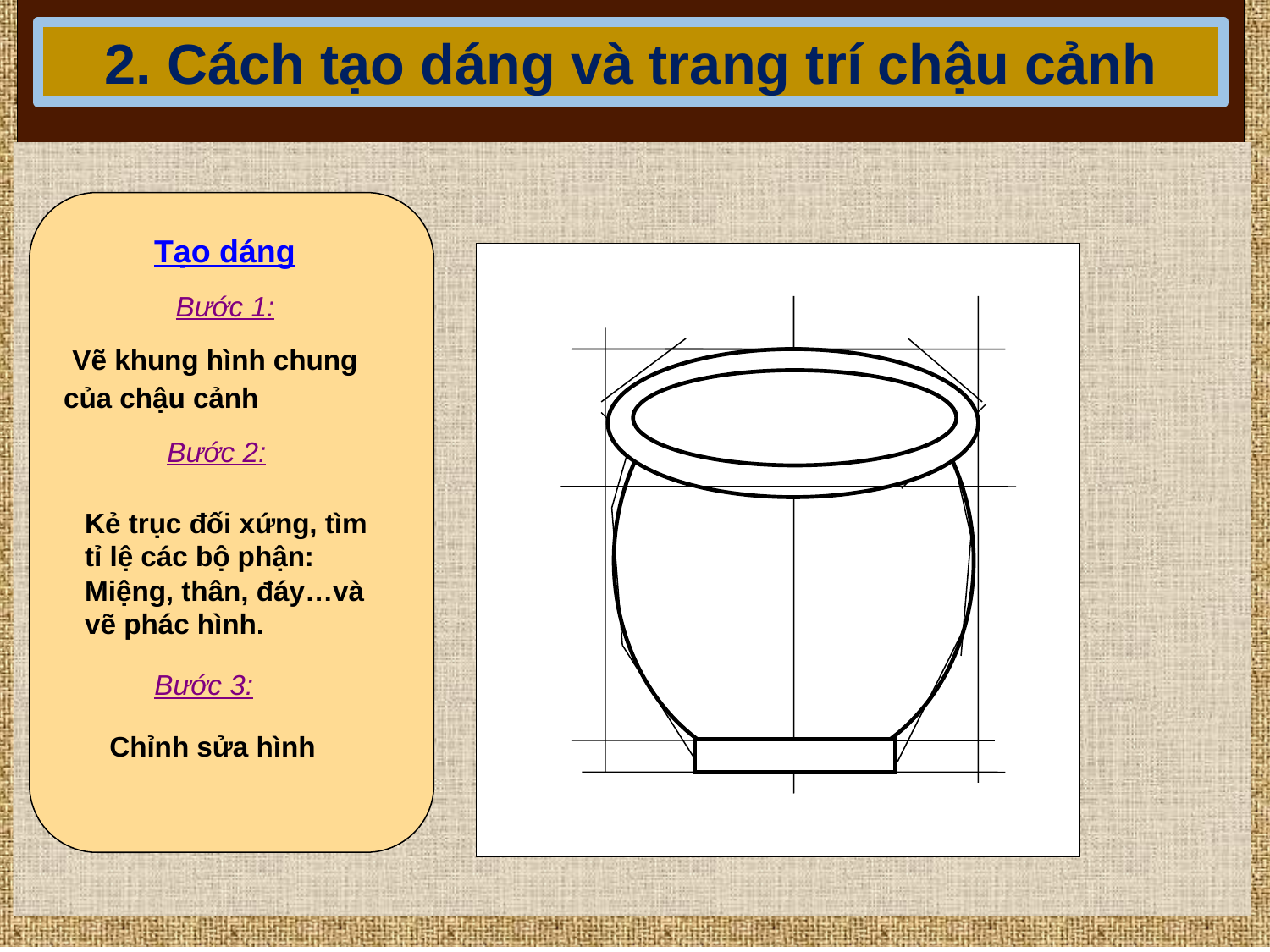

2. Cách tạo dáng và trang trí chậu cảnh

Tạo dáng

Bước 1:

 Vẽ khung hình chung của chậu cảnh

Bước 2:

Kẻ trục đối xứng, tìm tỉ lệ các bộ phận: Miệng, thân, đáy…và vẽ phác hình.
Bước 3:
Chỉnh sửa hình